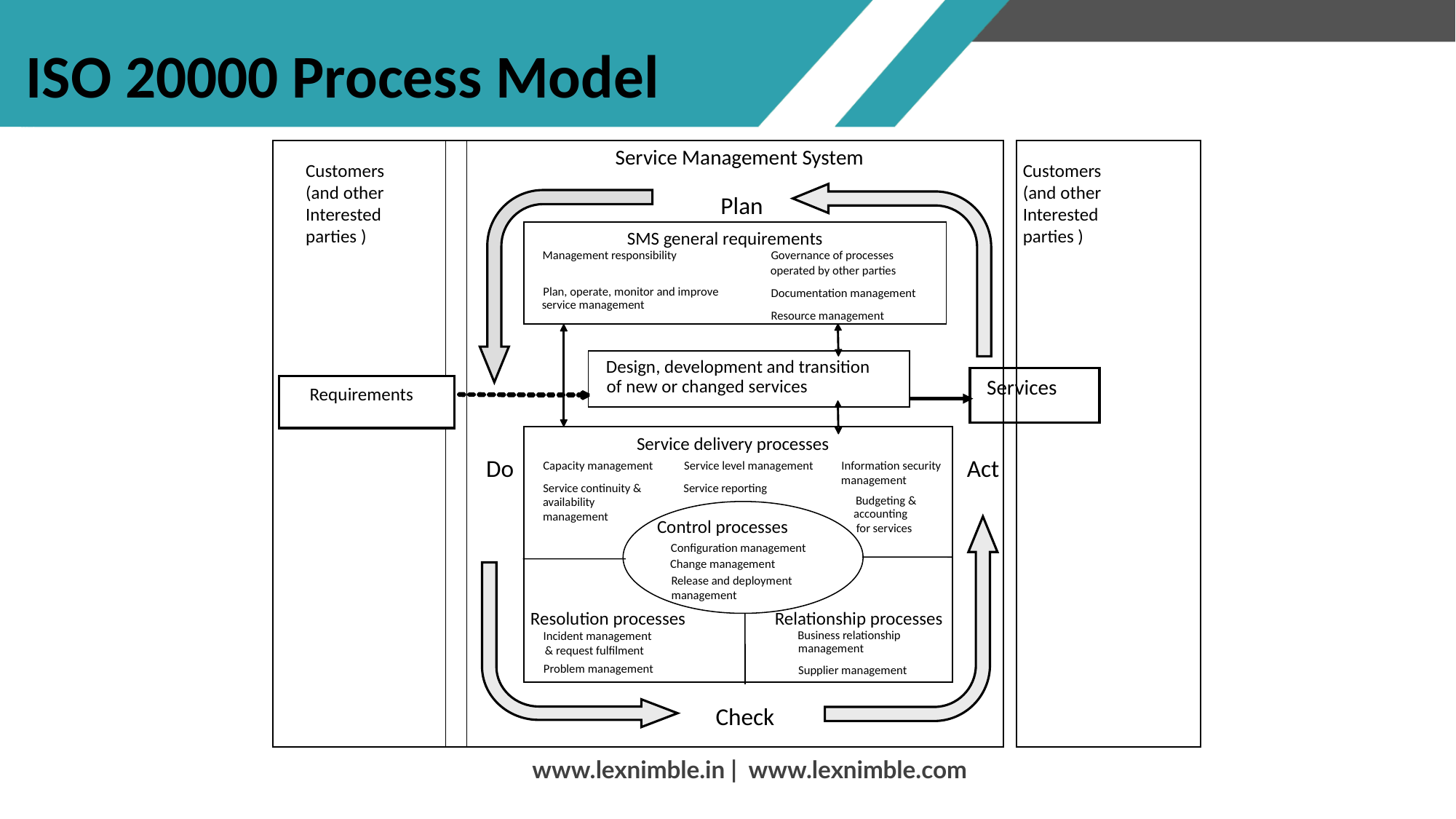

# ISO 20000 Process Model

Customers
(and other
Interested
parties )

Requirements

Service Management System
Customers
(and other
Interested
parties )

Plan

SMS general requirements
Management responsibility
Governance of processes
operated by other parties
Plan, operate, monitor and improve
Documentation management
service management
Resource management

Design, development and transition

Services
of new or changed services

Service delivery processes
Do
Act
Capacity management
Service level management
Information security
management
Service continuity &
Service reporting
Budgeting &
availability

accounting
 for services
management
Control processes

Configuration management
Change management

Release and deployment
management

Resolution processes
Relationship processes

Business relationship
Incident management
management
& request fulfilment
Problem management
Supplier management
Check